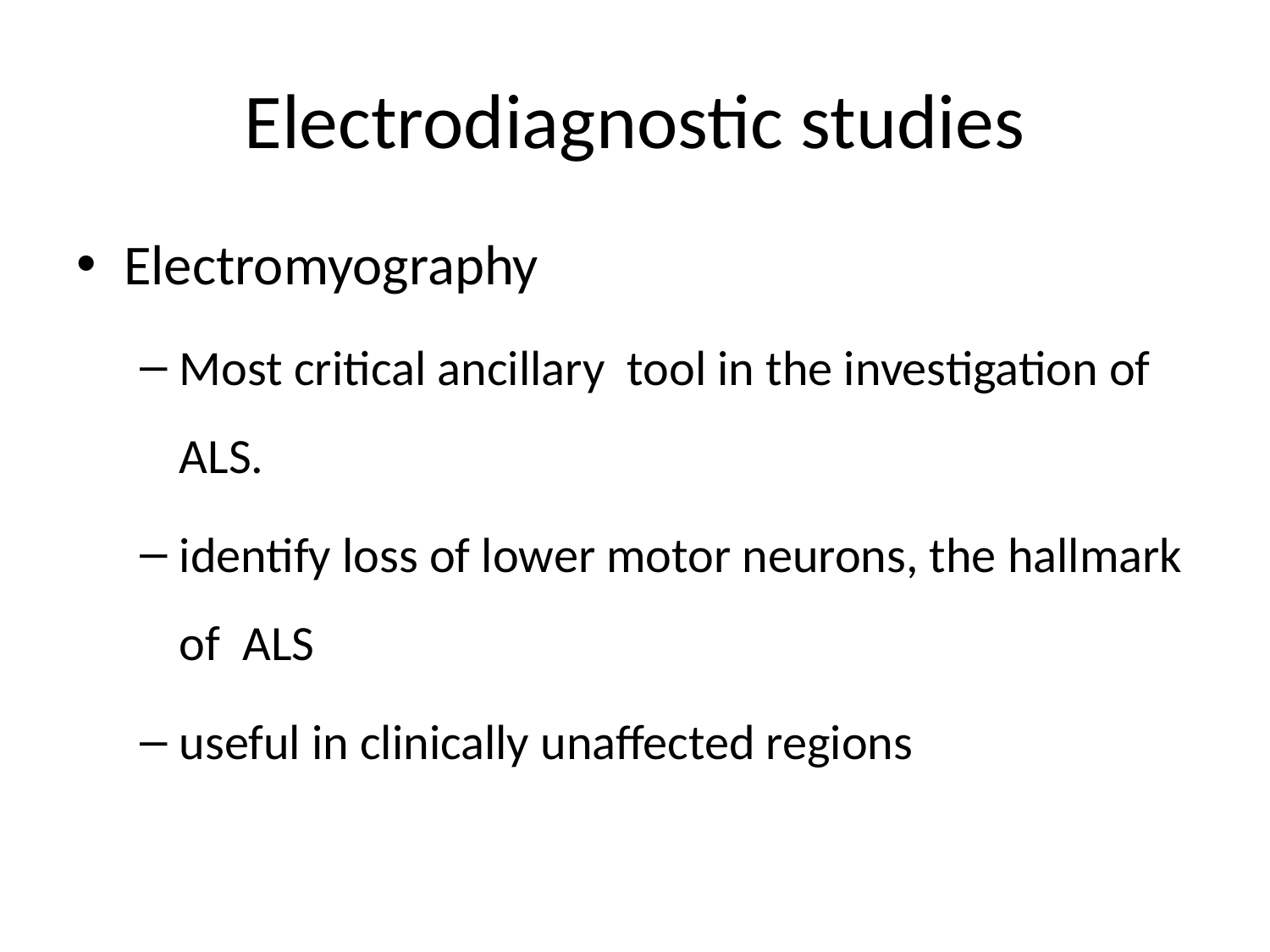

# Electrodiagnostic studies
Electromyography
Most critical ancillary  tool in the investigation of ALS.
identify loss of lower motor neurons, the hallmark of  ALS
useful in clinically unaffected regions